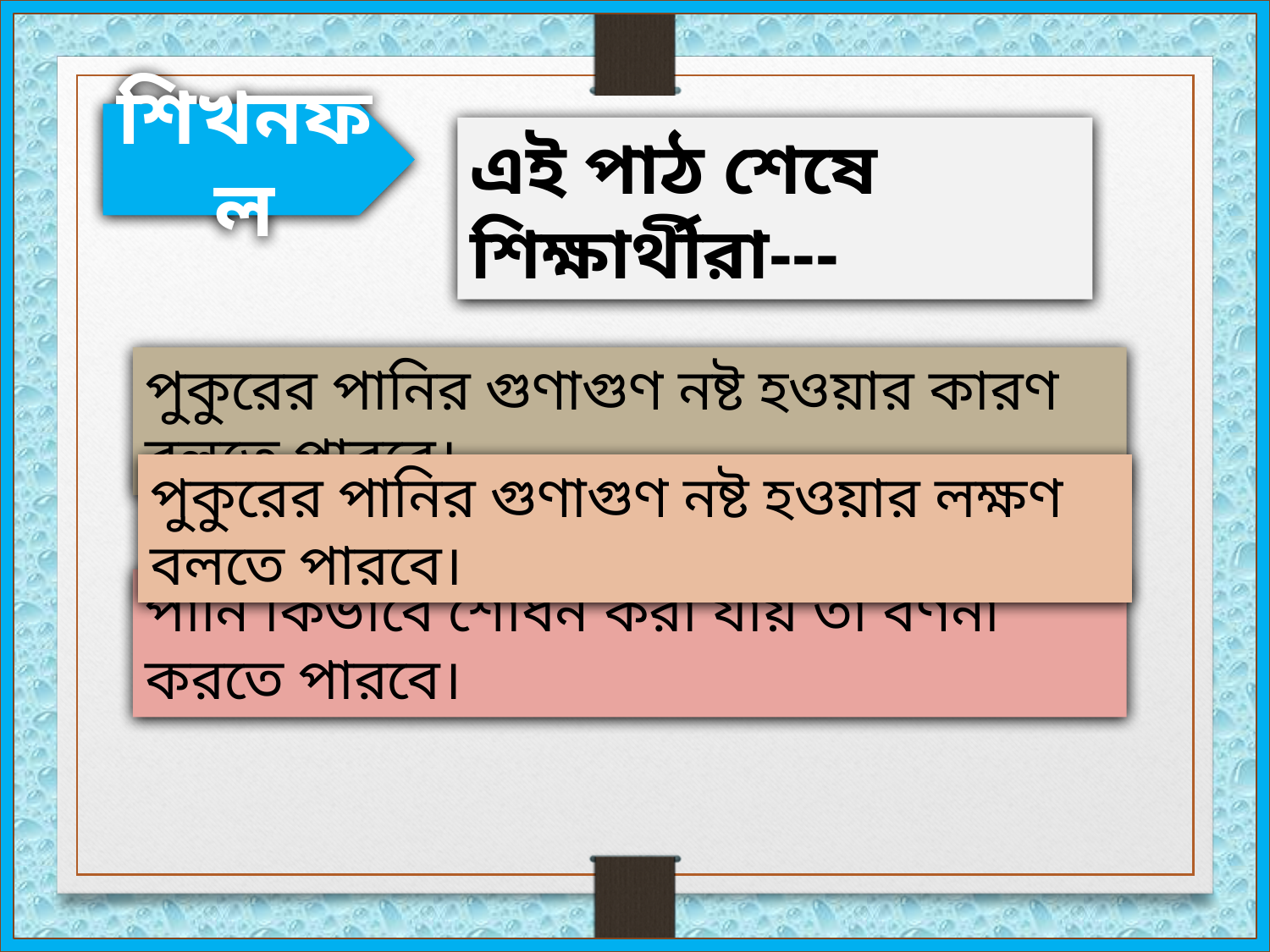

শিখনফল
এই পাঠ শেষে শিক্ষার্থীরা---
পুকুরের পানির গুণাগুণ নষ্ট হওয়ার কারণ বলতে পারবে।
পুকুরের পানির গুণাগুণ নষ্ট হওয়ার লক্ষণ বলতে পারবে।
পানি কিভাবে শোধন করা যায় তা বর্ণনা করতে পারবে।